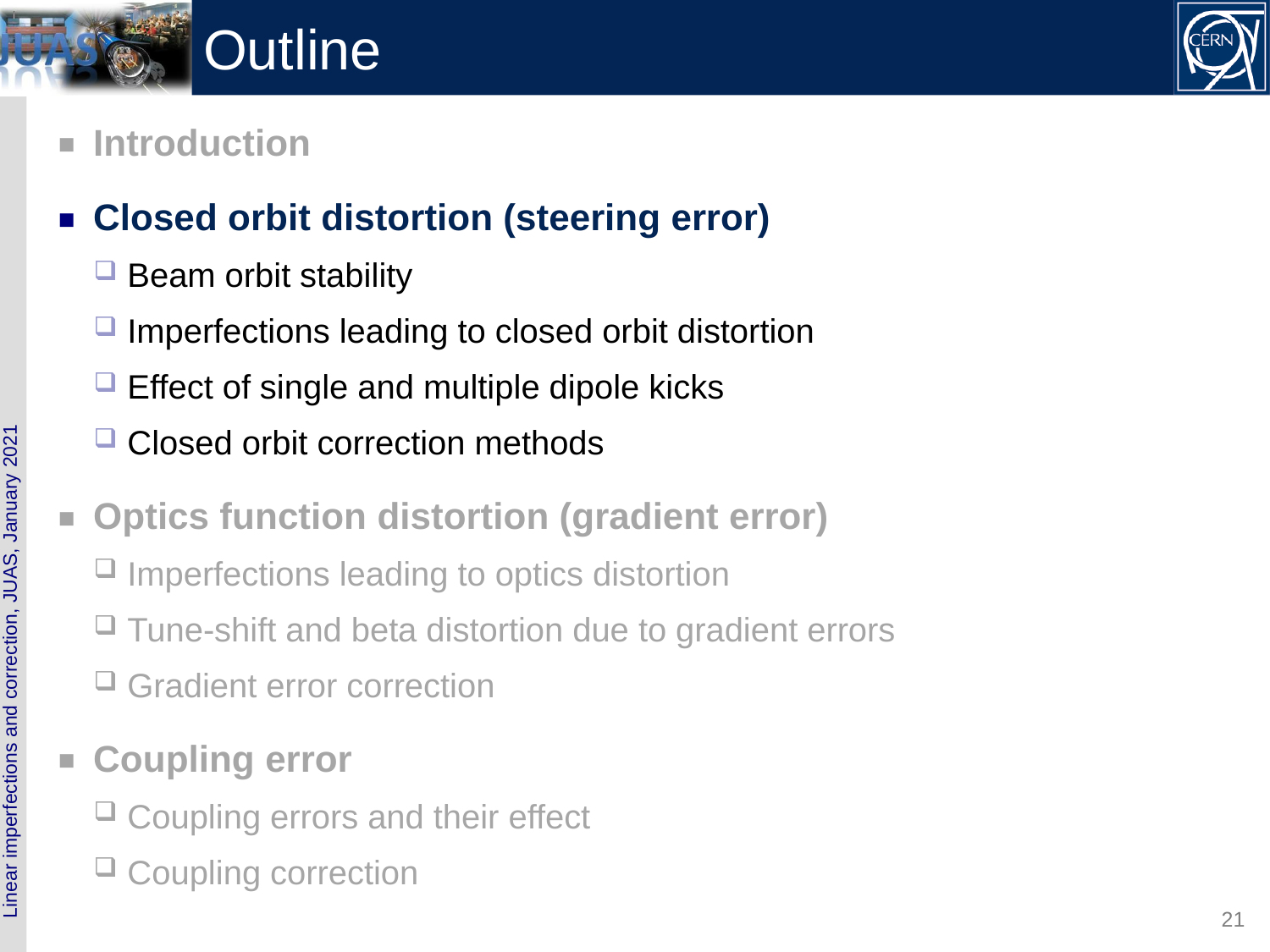

# Outline
Introduction
Closed orbit distortion (steering error)
Beam orbit stability
Imperfections leading to closed orbit distortion
Effect of single and multiple dipole kicks
Closed orbit correction methods
Optics function distortion (gradient error)
Imperfections leading to optics distortion
Tune-shift and beta distortion due to gradient errors
Gradient error correction
Coupling error
Coupling errors and their effect
Coupling correction